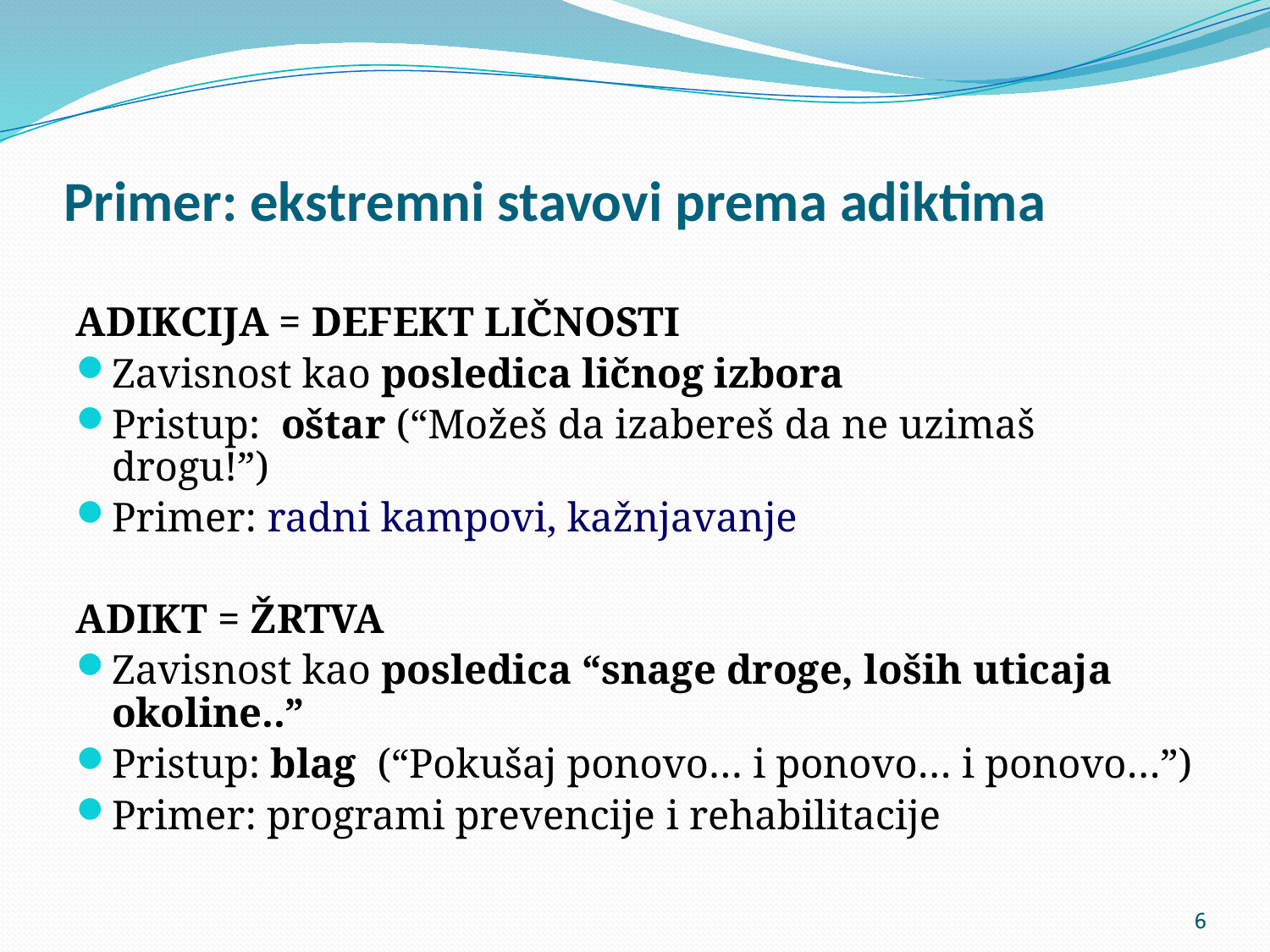

# Primer: ekstremni stavovi prema adiktima
ADIKCIJA = DEFEKT LIČNOSTI
Zavisnost kao posledica ličnog izbora
Pristup:  oštar (“Možeš da izabereš da ne uzimaš drogu!”)
Primer: radni kampovi, kažnjavanje

ADIKT = ŽRTVA
Zavisnost kao posledica “snage droge, loših uticaja okoline..”
Pristup: blag  (“Pokušaj ponovo… i ponovo… i ponovo…”)
Primer: programi prevencije i rehabilitacije

6